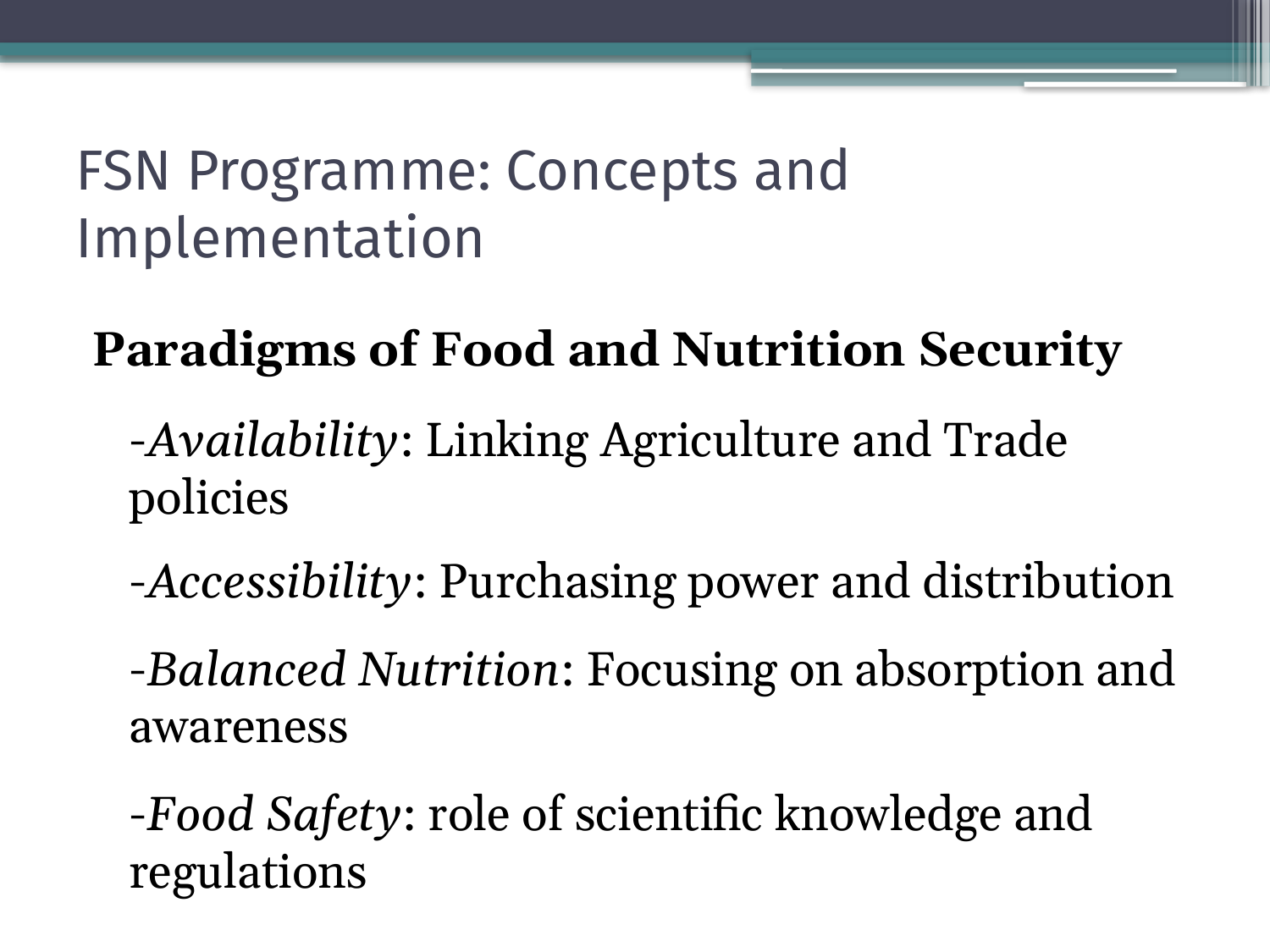

# FSN Programme: Concepts and Implementation
Paradigms of Food and Nutrition Security

	-Availability: Linking Agriculture and Trade policies

	-Accessibility: Purchasing power and distribution

	-Balanced Nutrition: Focusing on absorption and awareness

	-Food Safety: role of scientific knowledge and regulations